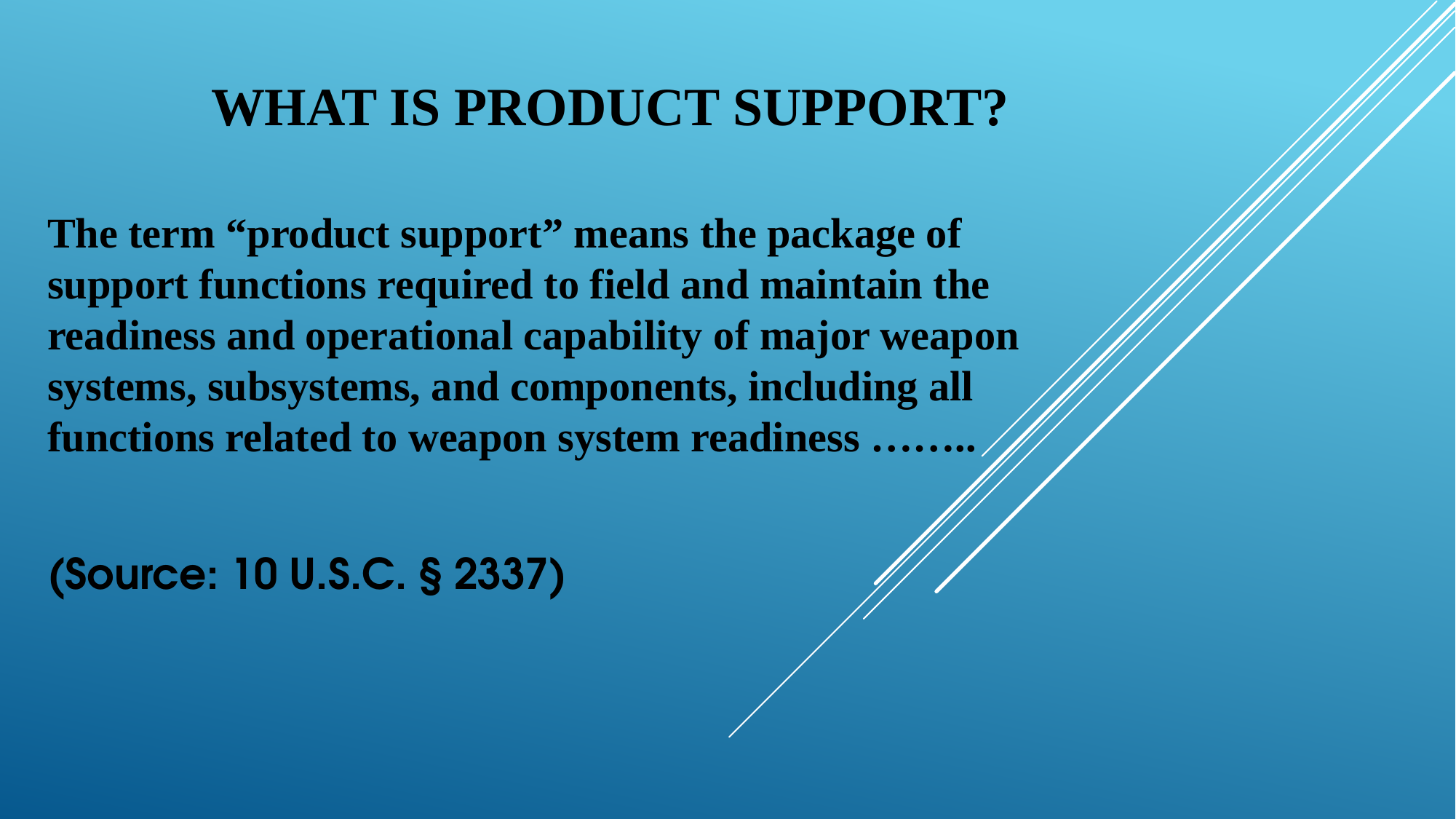

What is Product Support?
The term “product support” means the package of support functions required to field and maintain the readiness and operational capability of major weapon systems, subsystems, and components, including all functions related to weapon system readiness ……..

(Source: 10 U.S.C. § 2337)